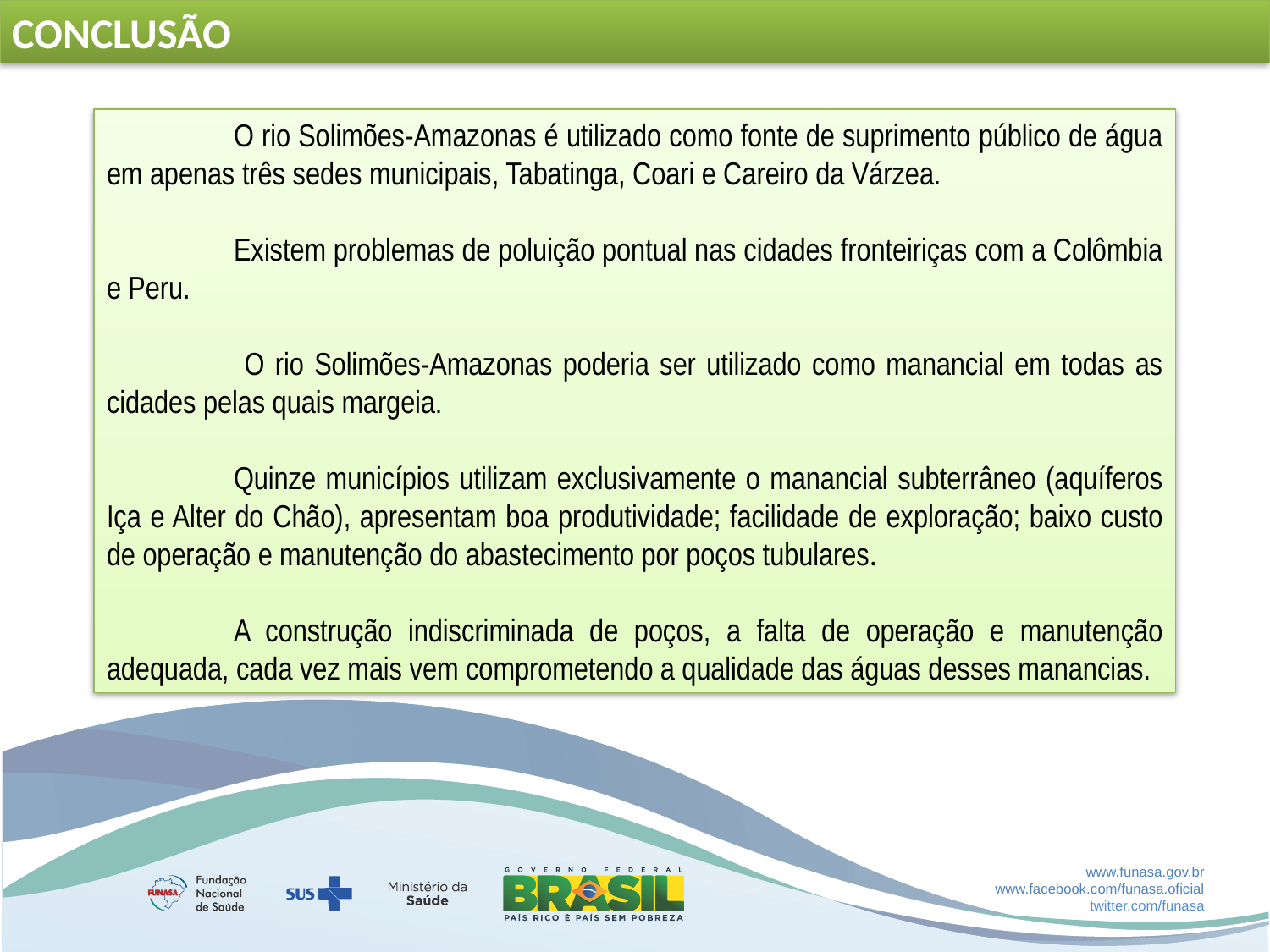

CONCLUSÃO
	O rio Solimões-Amazonas é utilizado como fonte de suprimento público de água em apenas três sedes municipais, Tabatinga, Coari e Careiro da Várzea.

	Existem problemas de poluição pontual nas cidades fronteiriças com a Colômbia e Peru.

	 O rio Solimões-Amazonas poderia ser utilizado como manancial em todas as cidades pelas quais margeia.

	Quinze municípios utilizam exclusivamente o manancial subterrâneo (aquíferos Iça e Alter do Chão), apresentam boa produtividade; facilidade de exploração; baixo custo de operação e manutenção do abastecimento por poços tubulares.

	A construção indiscriminada de poços, a falta de operação e manutenção adequada, cada vez mais vem comprometendo a qualidade das águas desses manancias.